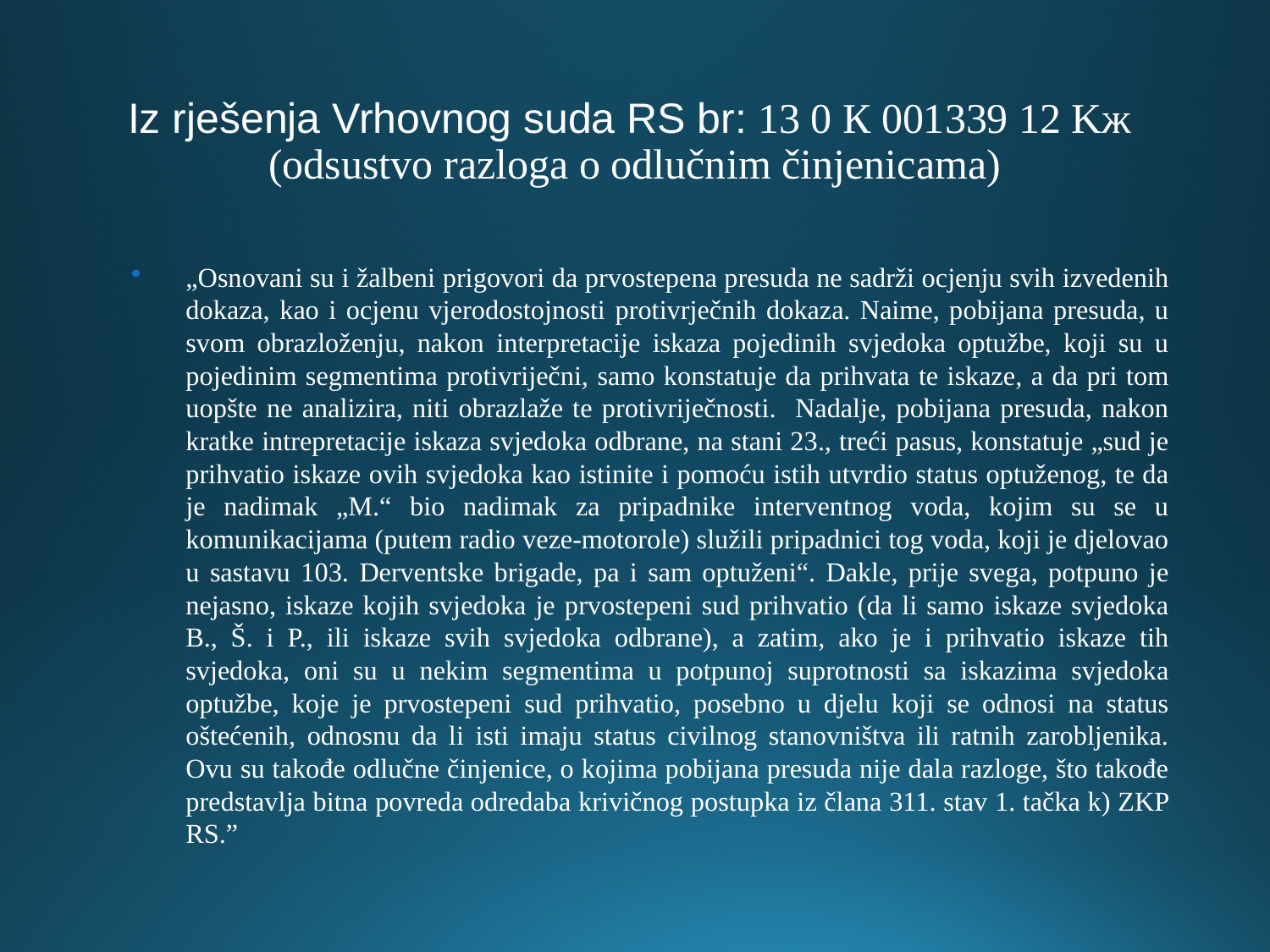

# Iz rješenja Vrhovnog suda RS br: 13 0 К 001339 12 Kж (odsustvo razloga o odlučnim činjenicama)
„Osnovani su i žalbeni prigovori da prvostepena presuda ne sadrži ocjenju svih izvedenih dokaza, kao i ocjenu vjerodostojnosti protivrječnih dokaza. Naime, pobijana presuda, u svom obrazloženju, nakon interpretacije iskaza pojedinih svjedoka optužbe, koji su u pojedinim segmentima protivriječni, samo konstatuje da prihvata te iskaze, a da pri tom uopšte ne analizira, niti obrazlaže te protivriječnosti.  Nadalje, pobijana presuda, nakon kratke intrepretacije iskaza svjedoka odbrane, na stani 23., treći pasus, konstatuje „sud je prihvatio iskaze ovih svjedoka kao istinite i pomoću istih utvrdio status optuženog, te da je nadimak „M.“ bio nadimak za pripadnike interventnog voda, kojim su se u komunikacijama (putem radio veze-motorole) služili pripadnici tog voda, koji je djelovao u sastavu 103. Derventske brigade, pa i sam optuženi“. Dakle, prije svega, potpuno je nejasno, iskaze kojih svjedoka je prvostepeni sud prihvatio (da li samo iskaze svjedoka B., Š. i P., ili iskaze svih svjedoka odbrane), a zatim, ako je i prihvatio iskaze tih svjedoka, oni su u nekim segmentima u potpunoj suprotnosti sa iskazima svjedoka optužbe, koje je prvostepeni sud prihvatio, posebno u djelu koji se odnosi na status oštećenih, odnosnu da li isti imaju status civilnog stanovništva ili ratnih zarobljenika. Ovu su takođe odlučne činjenice, o kojima pobijana presuda nije dala razloge, što takođe predstavlja bitna povreda odredaba krivičnog postupka iz člana 311. stav 1. tačka k) ZKP RS.”